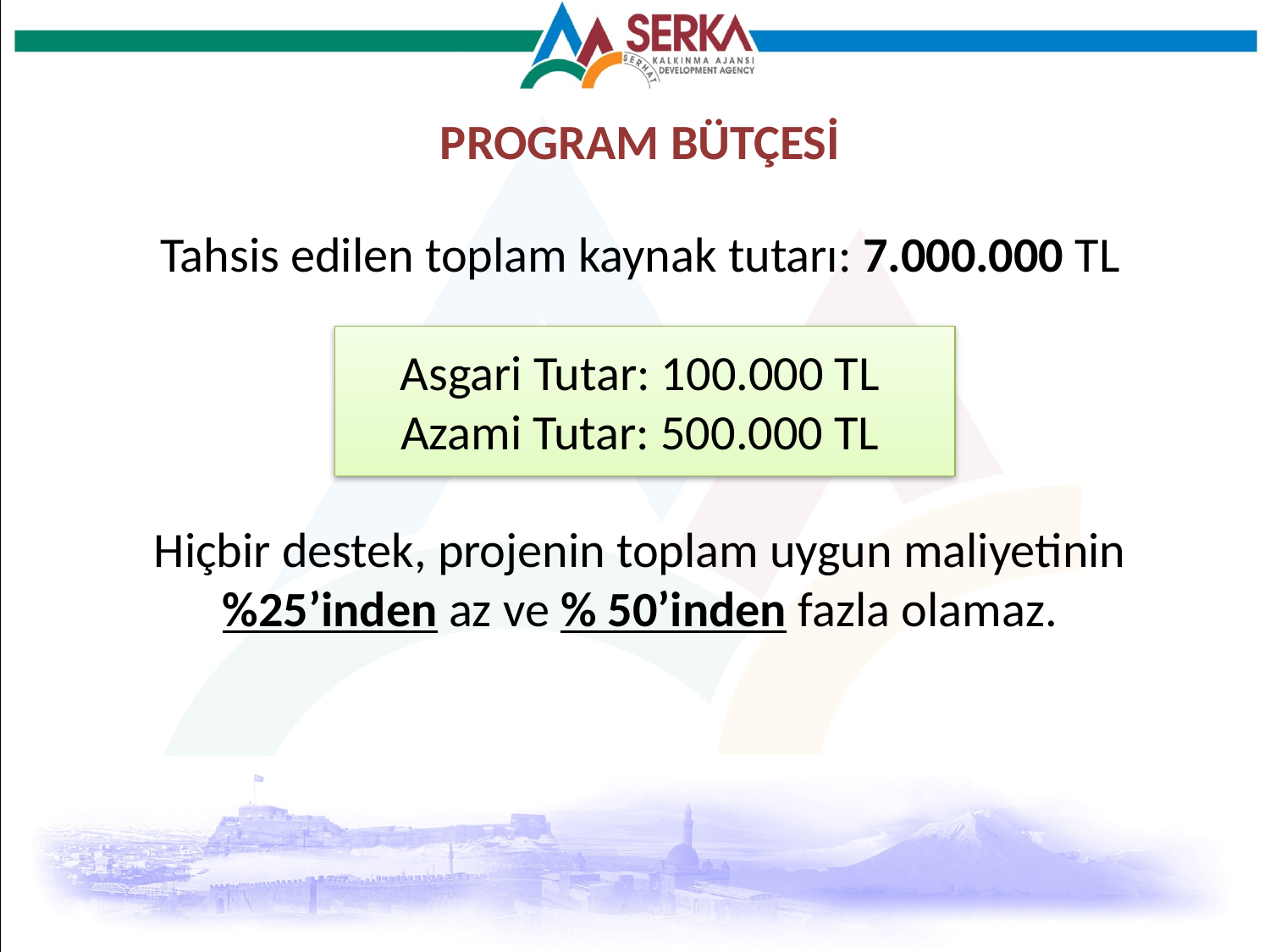

# PROGRAM BÜTÇESİ
Tahsis edilen toplam kaynak tutarı: 7.000.000 TL

Asgari Tutar: 100.000 TL
Azami Tutar: 500.000 TL

Hiçbir destek, projenin toplam uygun maliyetinin %25’inden az ve % 50’inden fazla olamaz.